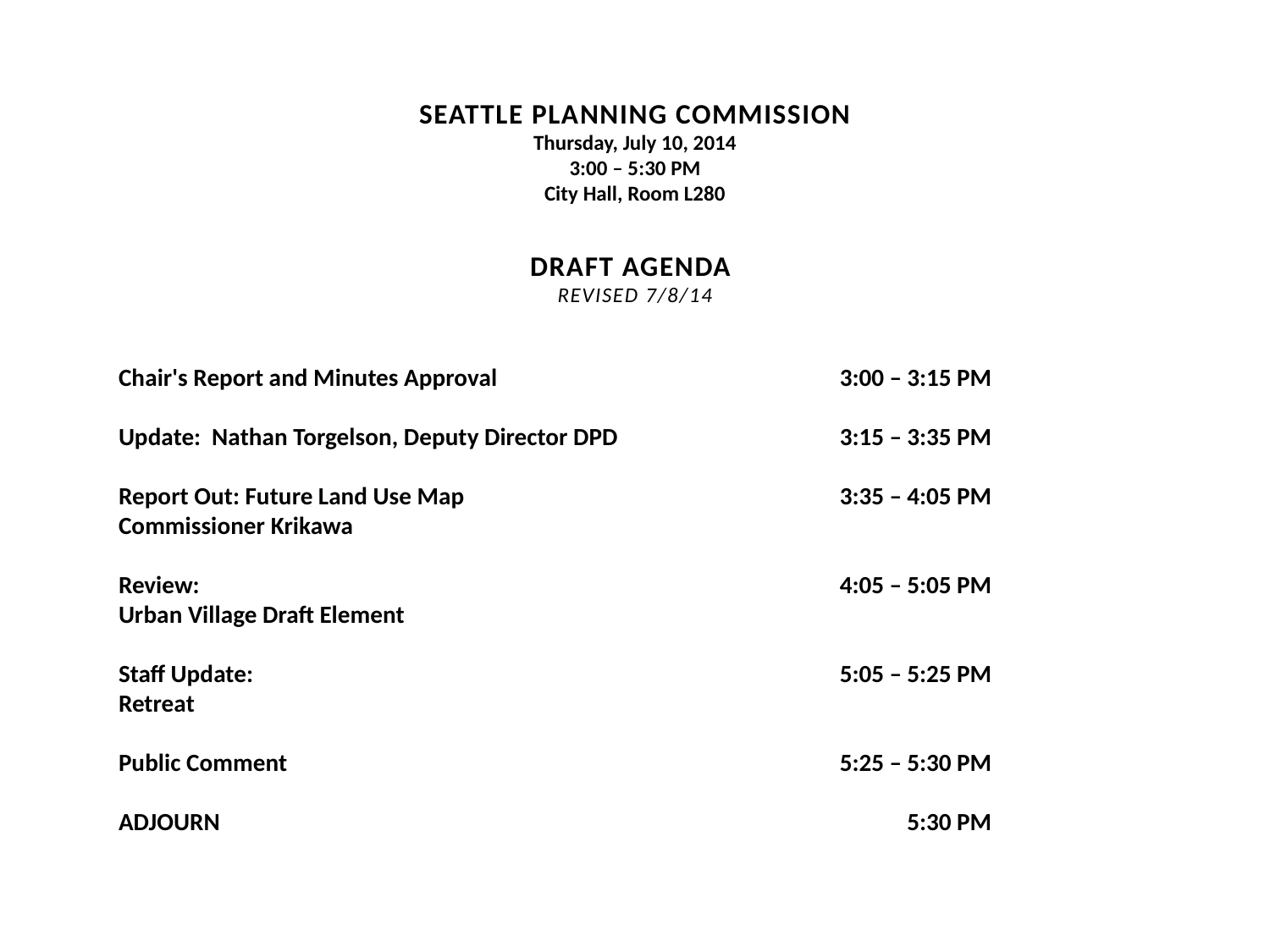

SEATTLE PLANNING COMMISSION
Thursday, July 10, 2014
3:00 – 5:30 PM
City Hall, Room L280

Draft AGENDA
revised 7/8/14

Chair's Report and Minutes Approval	3:00 – 3:15 PM

Update:  Nathan Torgelson, Deputy Director DPD	3:15 – 3:35 PM
Report Out: Future Land Use Map	3:35 – 4:05 PM
Commissioner Krikawa

Review:	4:05 – 5:05 PM
Urban Village Draft Element

Staff Update:	5:05 – 5:25 PM
Retreat

Public Comment 		5:25 – 5:30 PM

ADJOURN		5:30 PM